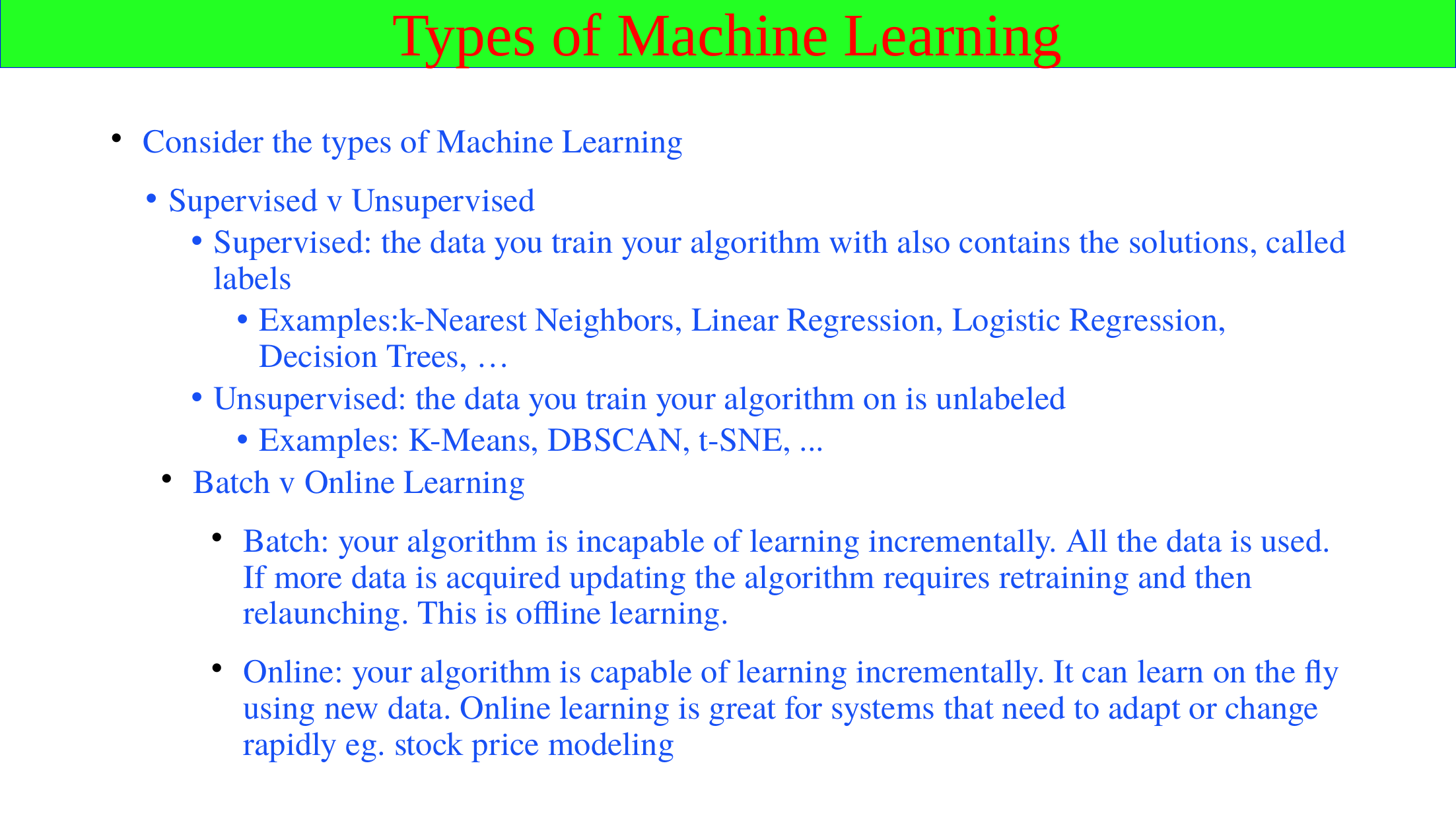

Types of Machine Learning
Consider the types of Machine Learning
Supervised v Unsupervised
Supervised: the data you train your algorithm with also contains the solutions, called labels
Examples:k-Nearest Neighbors, Linear Regression, Logistic Regression, Decision Trees, …
Unsupervised: the data you train your algorithm on is unlabeled
Examples: K-Means, DBSCAN, t-SNE, ...
Batch v Online Learning
Batch: your algorithm is incapable of learning incrementally. All the data is used. If more data is acquired updating the algorithm requires retraining and then relaunching. This is offline learning.
Online: your algorithm is capable of learning incrementally. It can learn on the fly using new data. Online learning is great for systems that need to adapt or change rapidly eg. stock price modeling